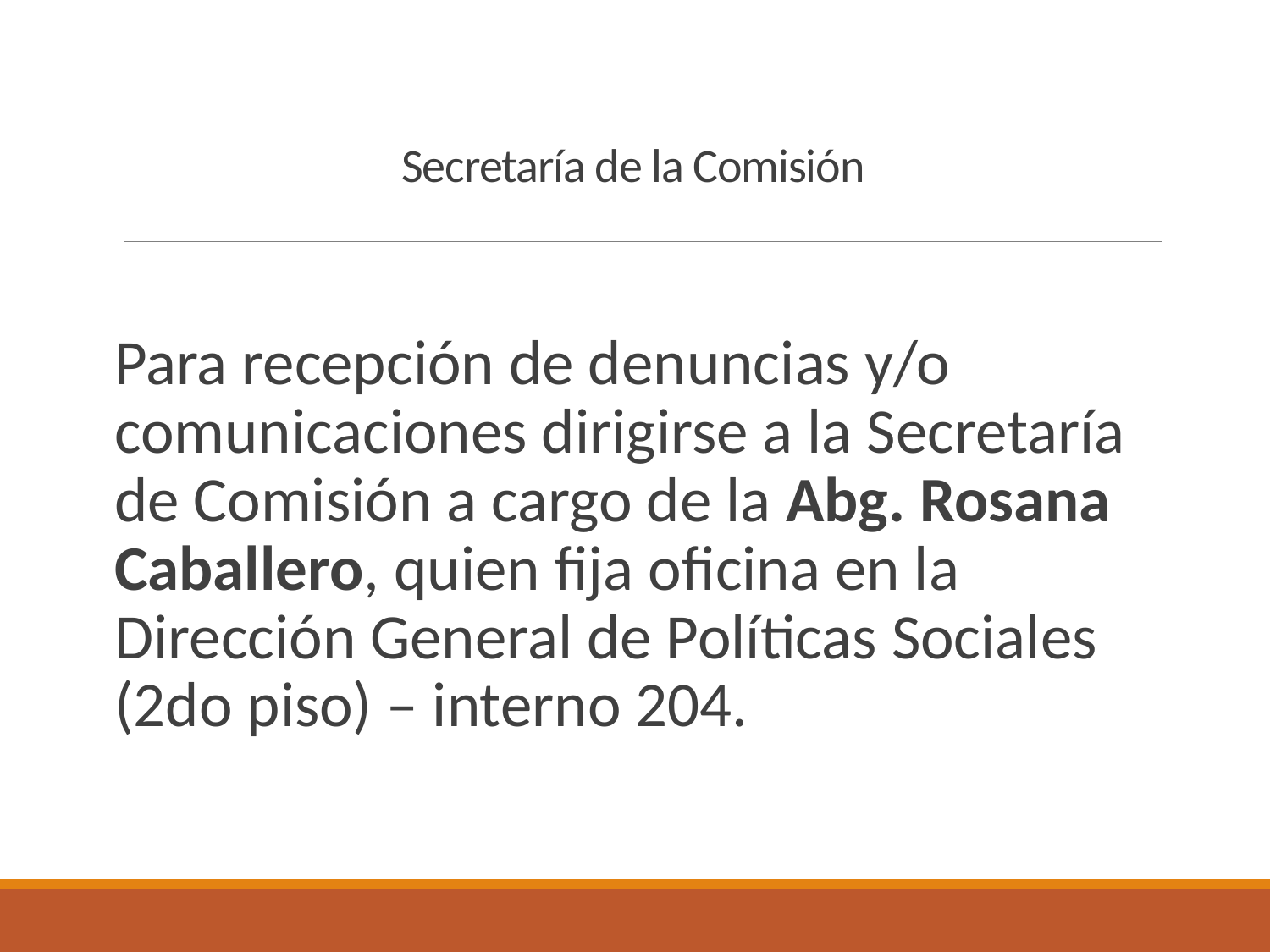

# Secretaría de la Comisión

Para recepción de denuncias y/o comunicaciones dirigirse a la Secretaría de Comisión a cargo de la Abg. Rosana Caballero, quien fija oficina en la Dirección General de Políticas Sociales (2do piso) – interno 204.